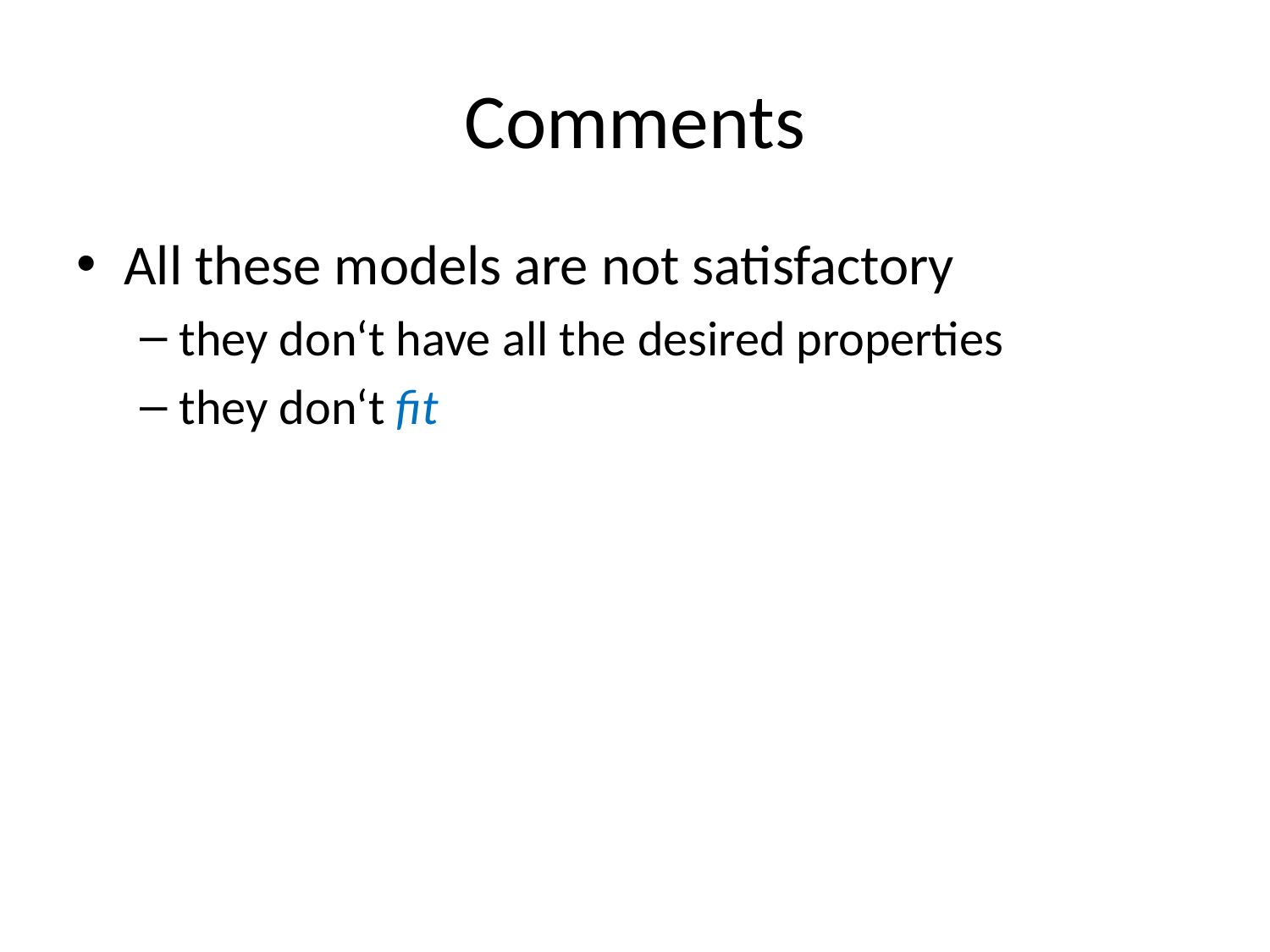

# Comments
All these models are not satisfactory
they don‘t have all the desired properties
they don‘t fit